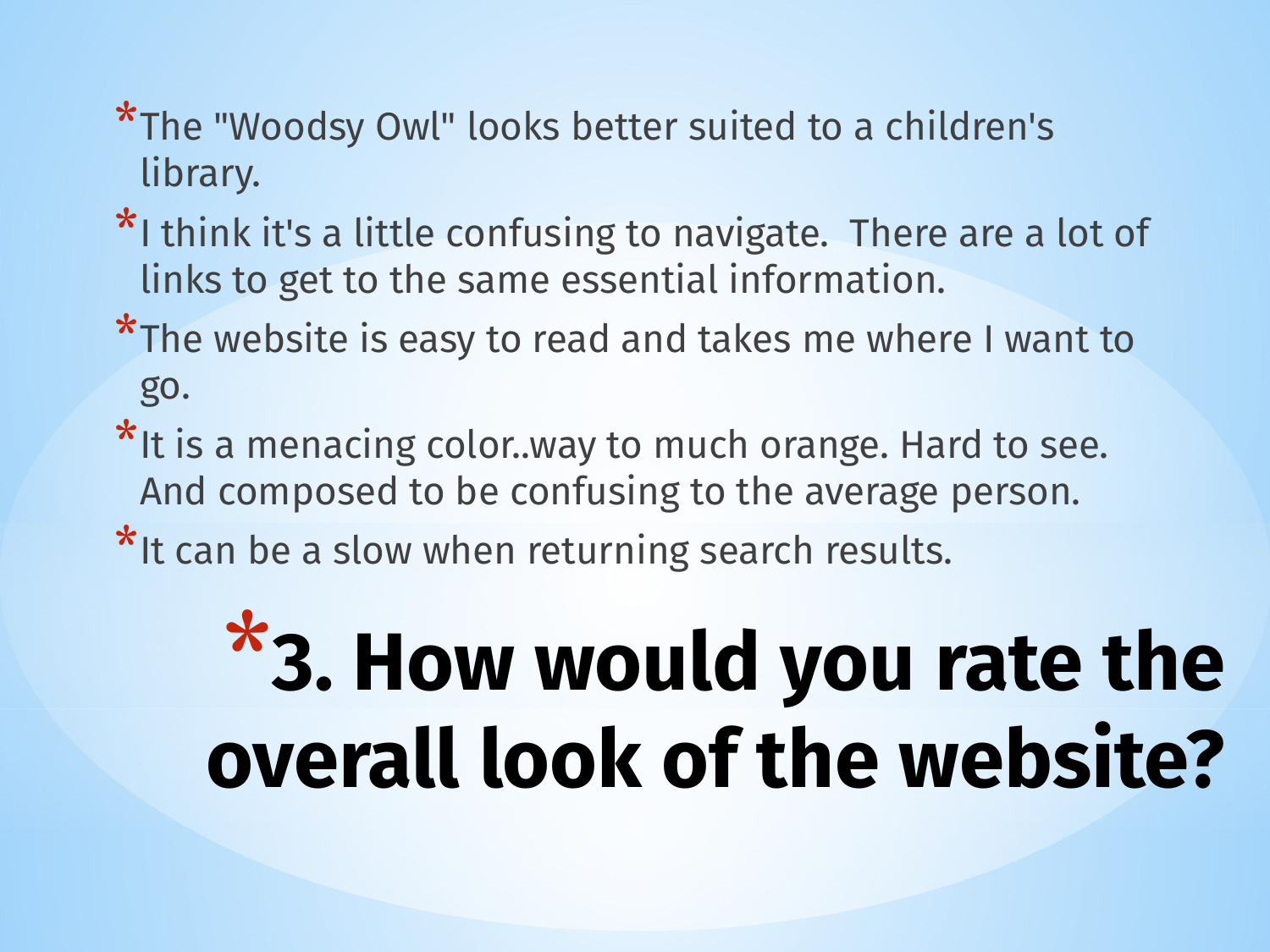

The "Woodsy Owl" looks better suited to a children's library.
I think it's a little confusing to navigate.  There are a lot of links to get to the same essential information.
The website is easy to read and takes me where I want to go.
It is a menacing color..way to much orange. Hard to see. And composed to be confusing to the average person.
It can be a slow when returning search results.
# 3. How would you rate the overall look of the website?